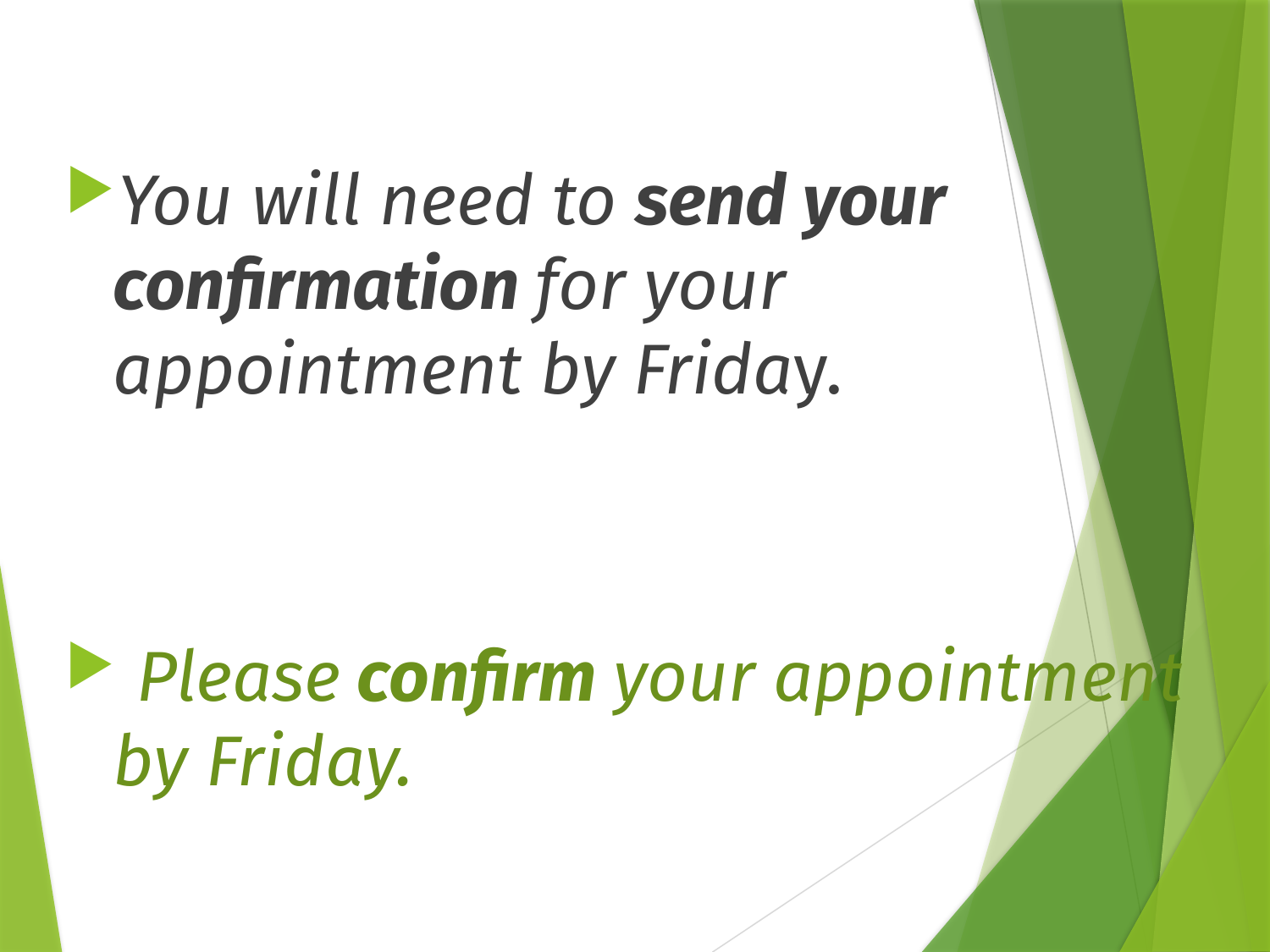

You will need to send your confirmation for your appointment by Friday.

 Please confirm your appointment by Friday.